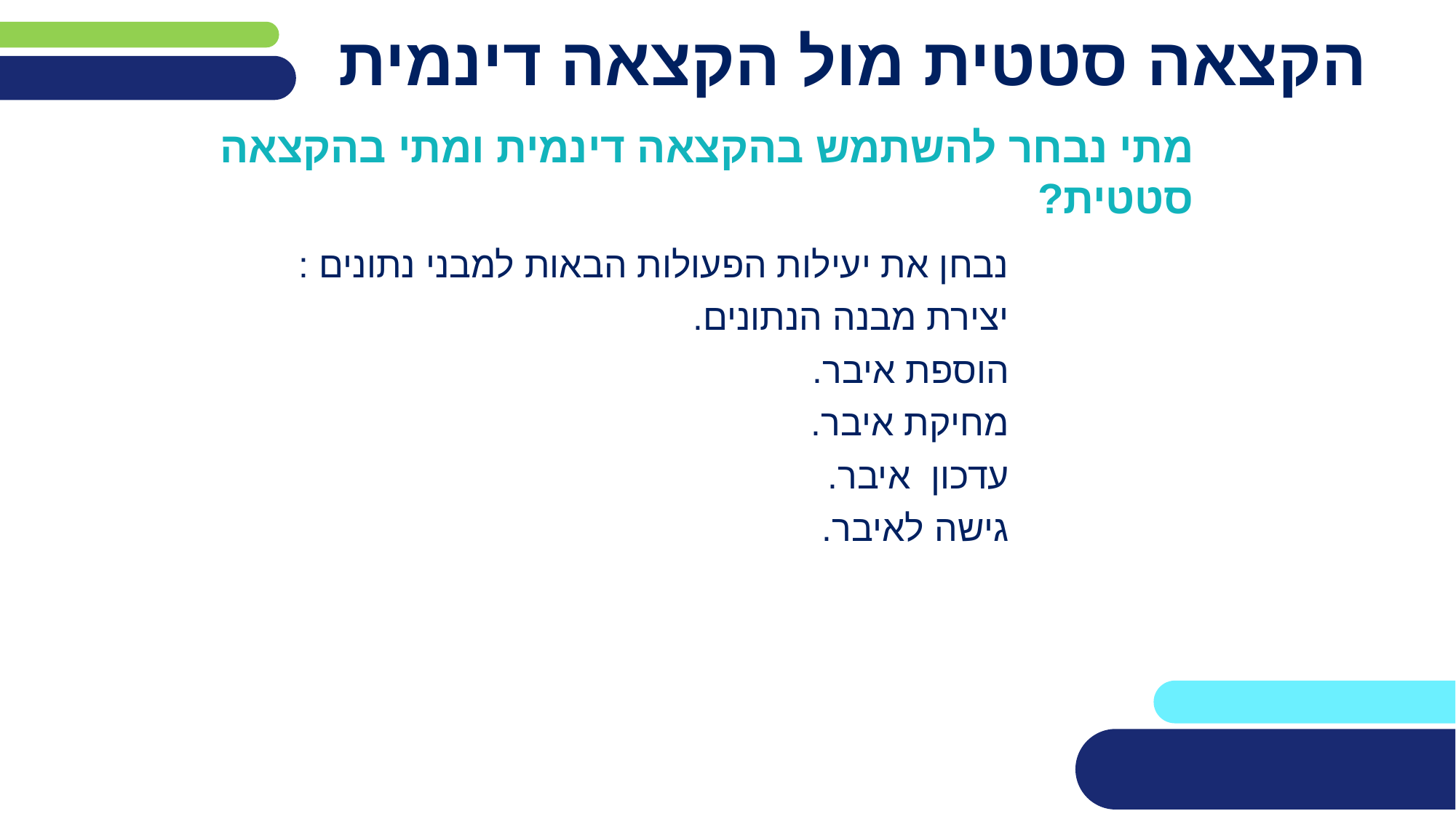

# הקצאה סטטית מול הקצאה דינמית
מתי נבחר להשתמש בהקצאה דינמית ומתי בהקצאה סטטית?

נבחן את יעילות הפעולות הבאות למבני נתונים :
	יצירת מבנה הנתונים.
	הוספת איבר.
	מחיקת איבר.
	עדכון  איבר.
	גישה לאיבר.